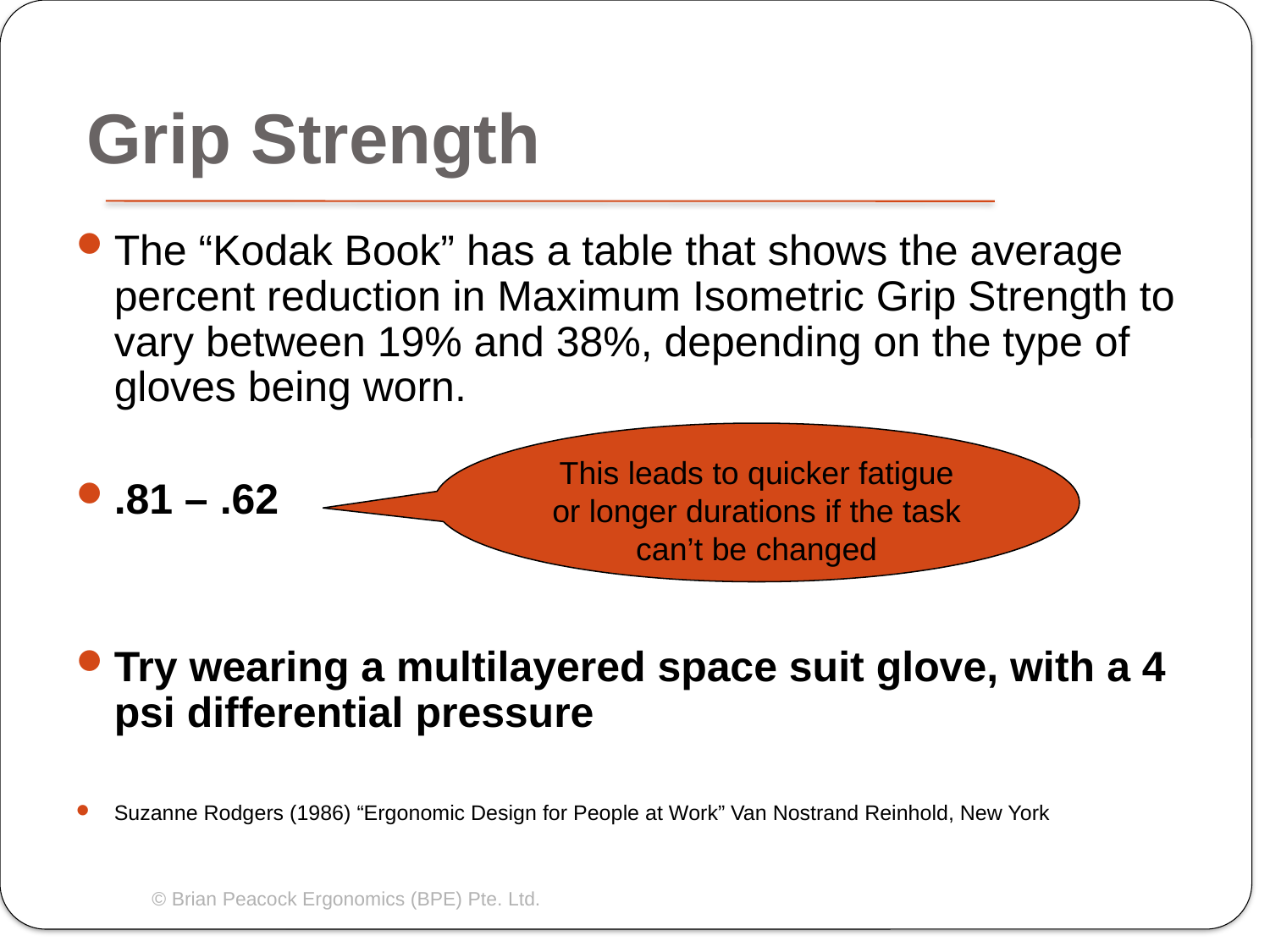

# Grip Strength
The “Kodak Book” has a table that shows the average percent reduction in Maximum Isometric Grip Strength to vary between 19% and 38%, depending on the type of gloves being worn.

.81 – .62

Try wearing a multilayered space suit glove, with a 4 psi differential pressure

Suzanne Rodgers (1986) “Ergonomic Design for People at Work” Van Nostrand Reinhold, New York
This leads to quicker fatigue or longer durations if the task can’t be changed
© Brian Peacock Ergonomics (BPE) Pte. Ltd.